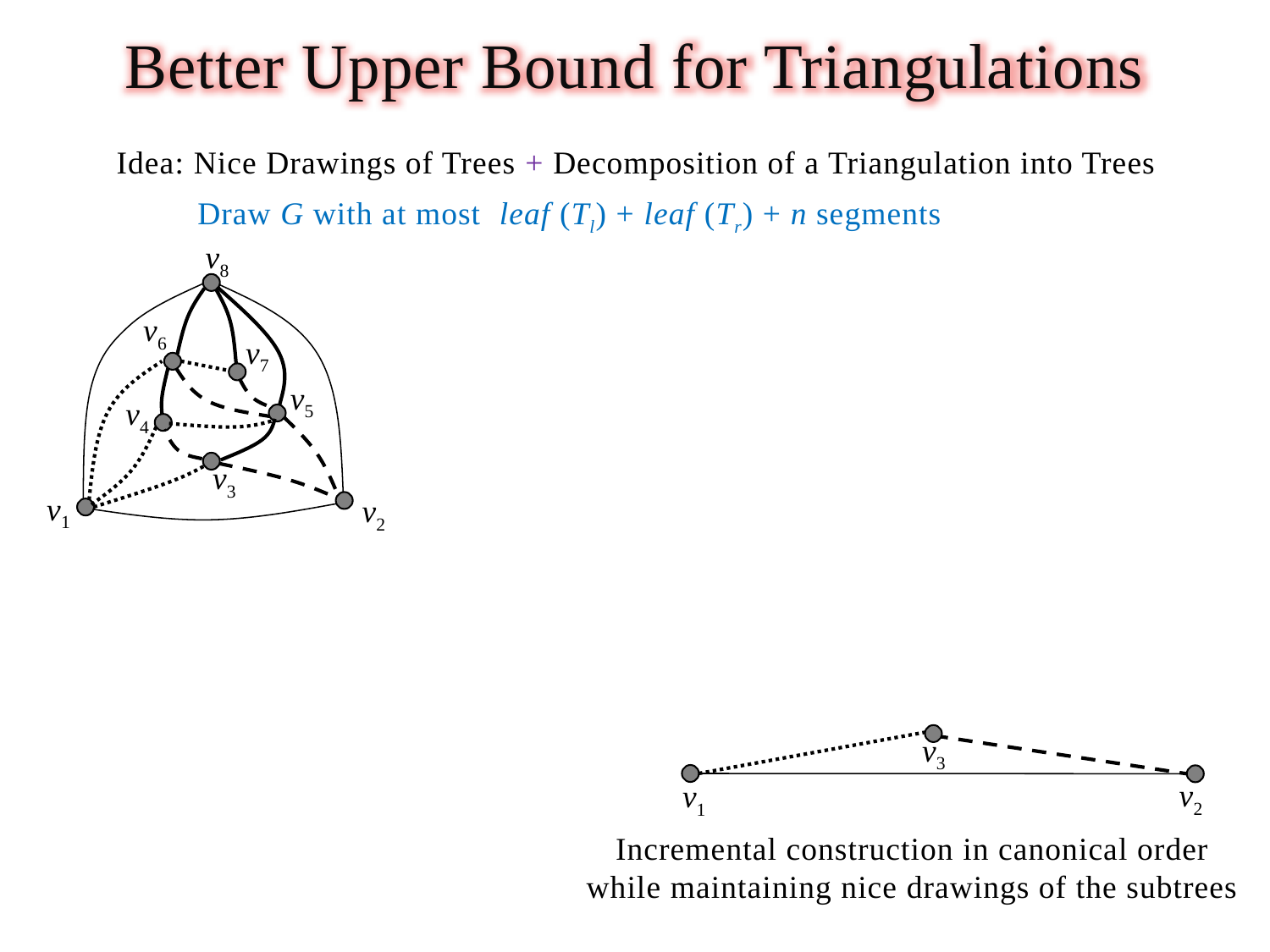

Better Upper Bound for Triangulations

Idea: Nice Drawings of Trees + Decomposition of a Triangulation into Trees
 Draw G with at most  leaf (Tl) + leaf (Tr) + n segments
v8

v6
v7

v5
v4

v3

v1
v2

v3

v2
v1
Incremental construction in canonical order
while maintaining nice drawings of the subtrees